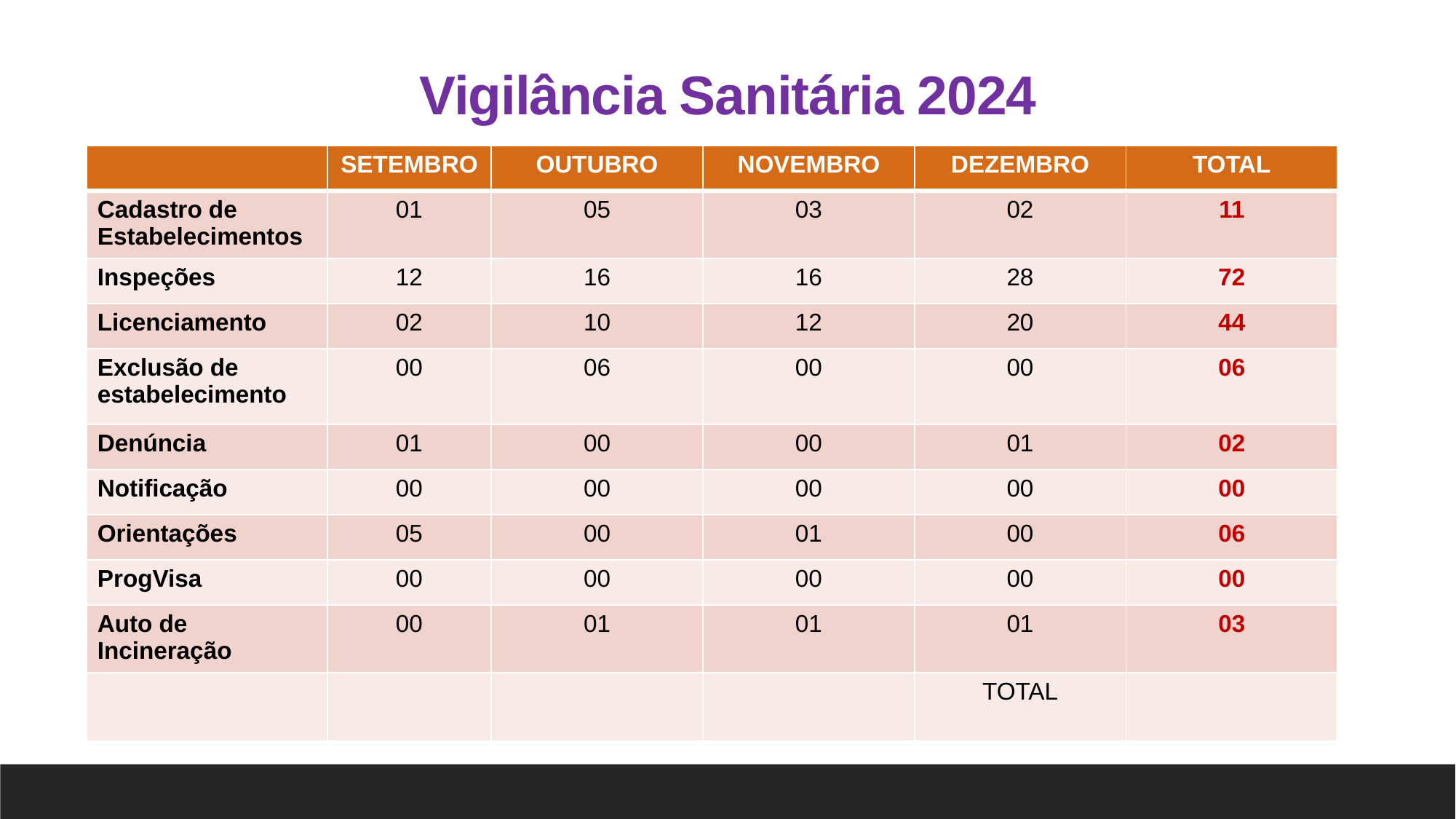

# Vigilância Sanitária 2024
|  | SETEMBRO | OUTUBRO | NOVEMBRO | DEZEMBRO | TOTAL |
| --- | --- | --- | --- | --- | --- |
| Cadastro de Estabelecimentos | 01 | 05 | 03 | 02 | 11 |
| Inspeções | 12 | 16 | 16 | 28 | 72 |
| Licenciamento | 02 | 10 | 12 | 20 | 44 |
| Exclusão de estabelecimento | 00 | 06 | 00 | 00 | 06 |
| Denúncia | 01 | 00 | 00 | 01 | 02 |
| Notificação | 00 | 00 | 00 | 00 | 00 |
| Orientações | 05 | 00 | 01 | 00 | 06 |
| ProgVisa | 00 | 00 | 00 | 00 | 00 |
| Auto de Incineração | 00 | 01 | 01 | 01 | 03 |
|  |  |  |  | TOTAL |  |